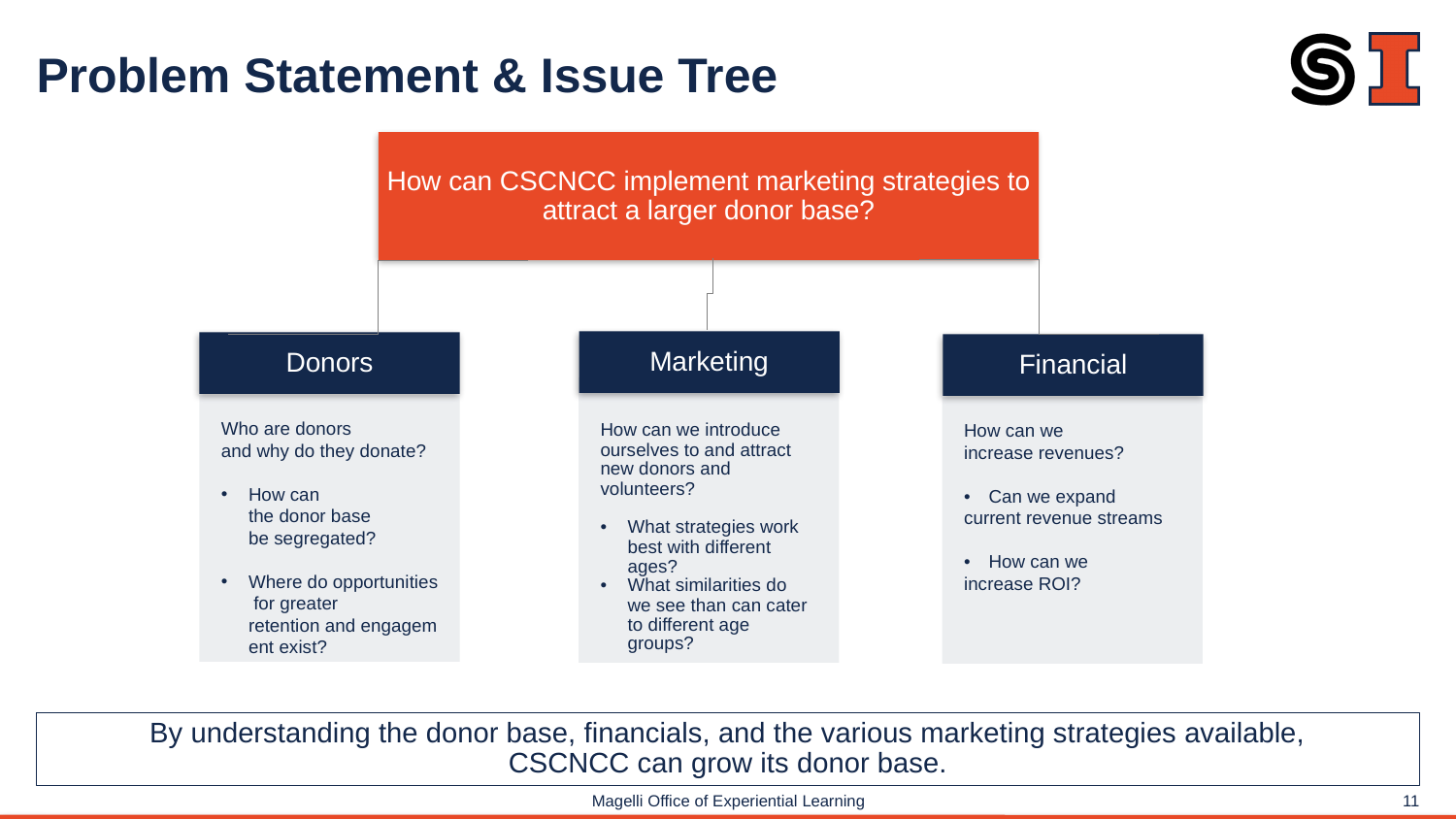

# Problem Statement & Issue Tree
How can CSCNCC implement marketing strategies to attract a larger donor base?
Marketing
Donors
Financial

How can we introduce ourselves to and attract new donors and volunteers?

What strategies work best with different ages?
What similarities do we see than can cater to different age groups?

Who are donors and why do they donate?

How can the donor base be segregated?

Where do opportunities for greater retention and engagement exist?
How can we increase revenues?

• Can we expand current revenue streams

• How can we     increase ROI?

By understanding the donor base, financials, and the various marketing strategies available, CSCNCC can grow its donor base.

11